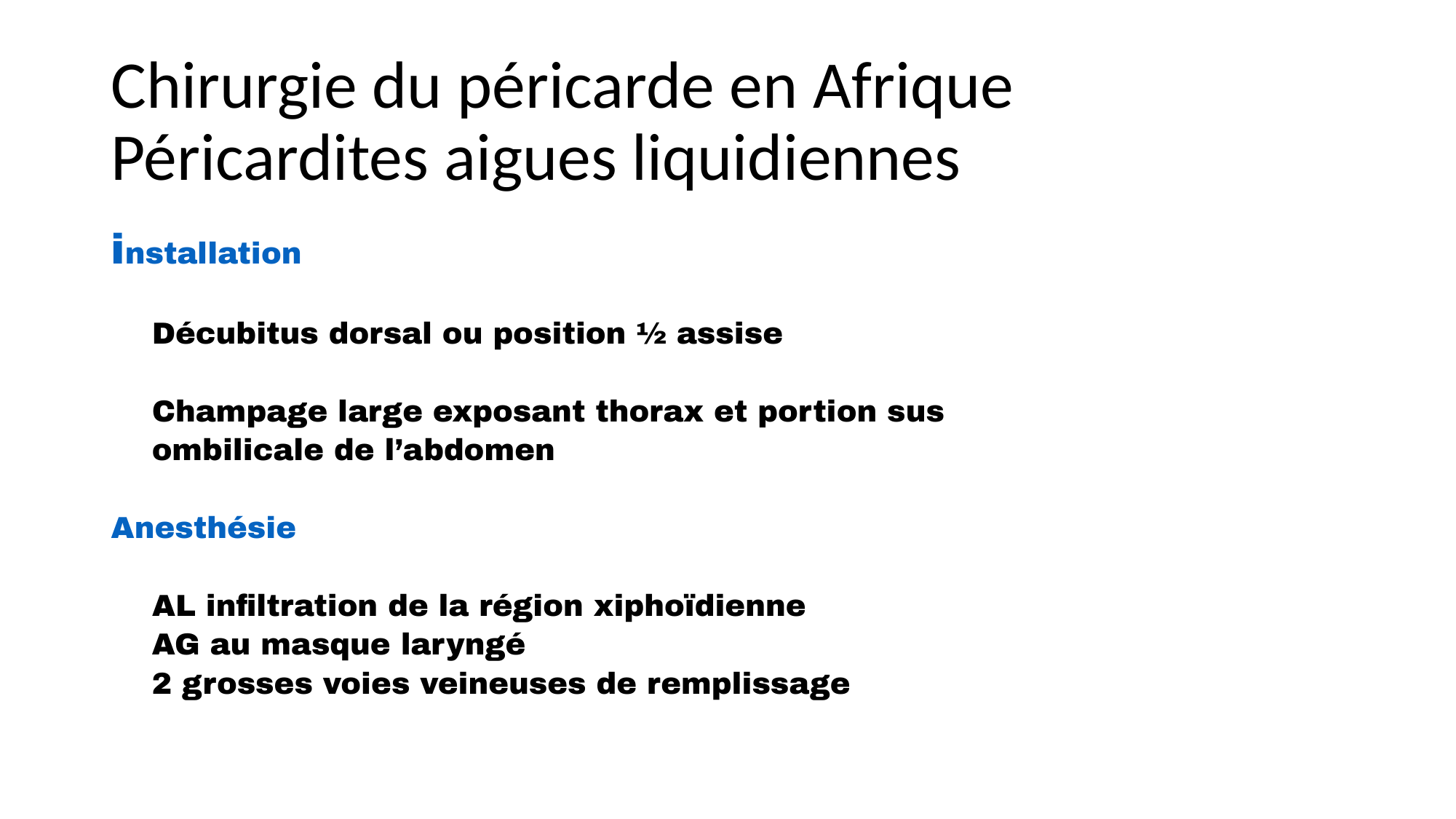

# Chirurgie du péricarde en Afrique Péricardites aigues liquidiennes
installation

	Décubitus dorsal ou position ½ assise

	Champage large exposant thorax et portion sus
	ombilicale de l’abdomen

Anesthésie

	AL infiltration de la région xiphoïdienne
    AG au masque laryngé
    2 grosses voies veineuses de remplissage